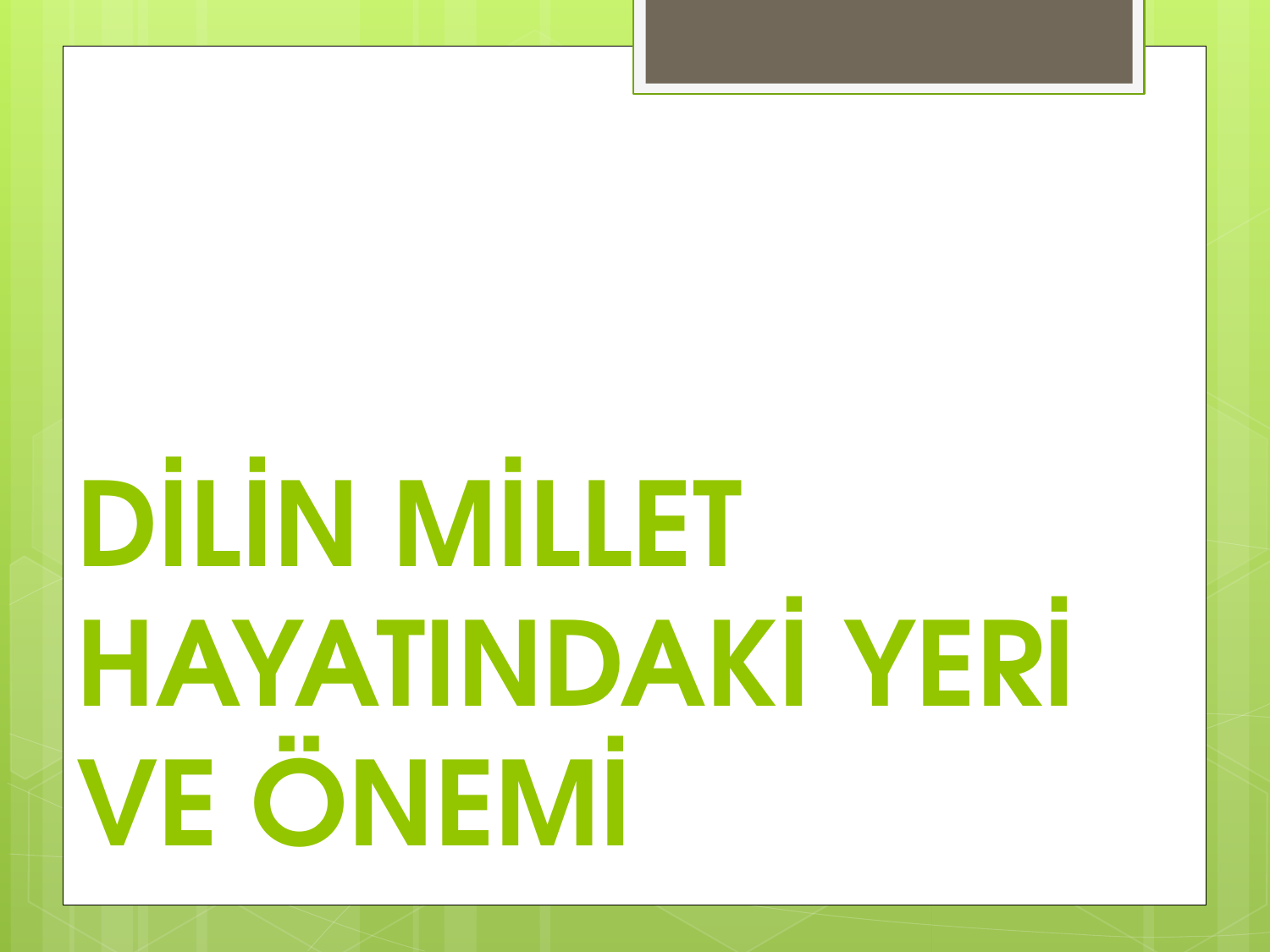

# DİLİN MİLLET HAYATINDAKİ YERİ VE ÖNEMİ